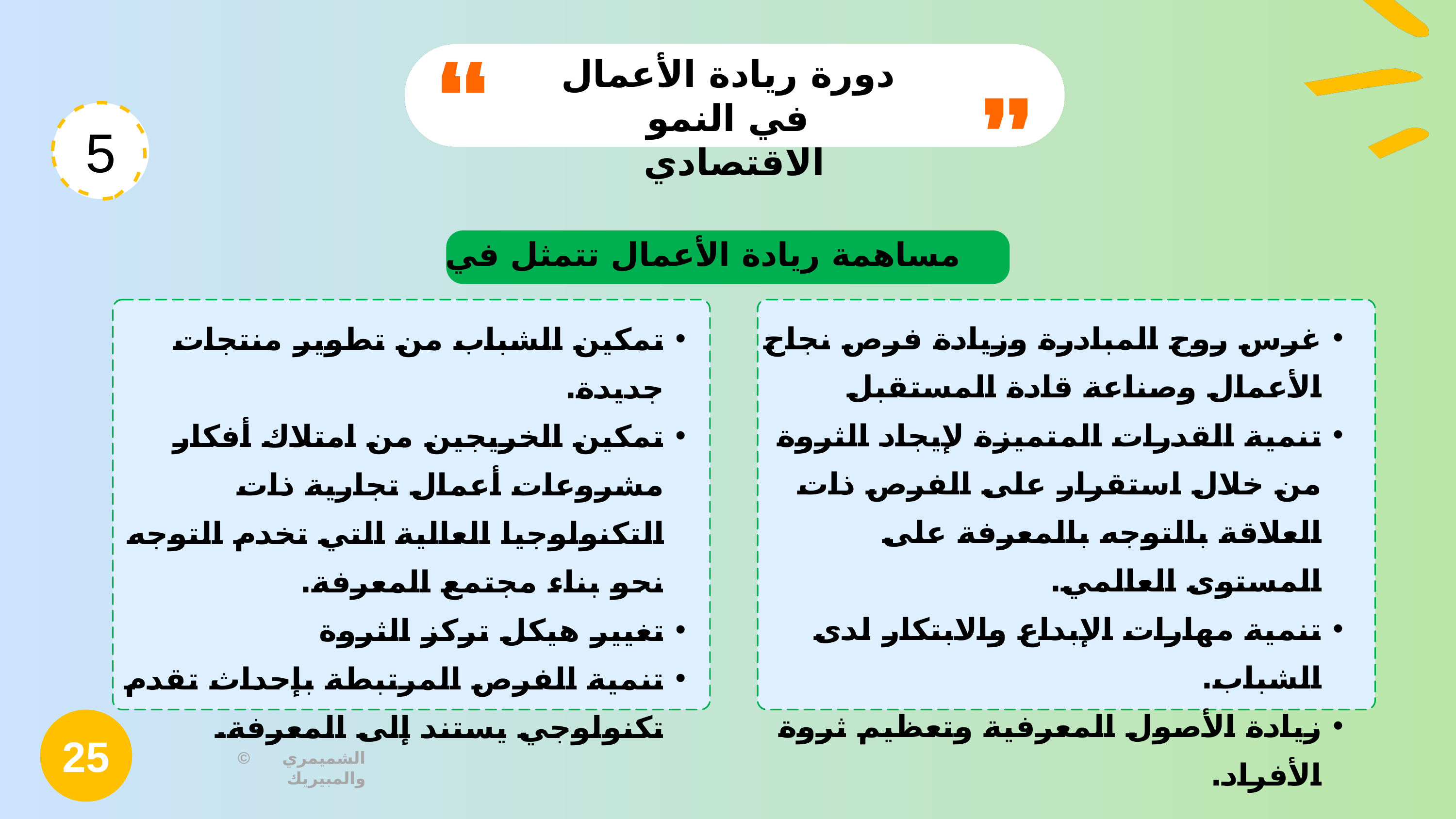

دورة ريادة الأعمال في النمو الاقتصادي

5

مساهمة ريادة الأعمال تتمثل في

غرس روح المبادرة وزيادة فرص نجاح الأعمال وصناعة قادة المستقبل
تنمية القدرات المتميزة لإيجاد الثروة من خلال استقرار على الفرص ذات العلاقة بالتوجه بالمعرفة على المستوى العالمي.
تنمية مهارات الإبداع والابتكار لدى الشباب.
زيادة الأصول المعرفية وتعظيم ثروة الأفراد.
تمكين الشباب من تطوير منتجات جديدة.
تمكين الخريجين من امتلاك أفكار مشروعات أعمال تجارية ذات التكنولوجيا العالية التي تخدم التوجه نحو بناء مجتمع المعرفة.
تغيير هيكل تركز الثروة
تنمية الفرص المرتبطة بإحداث تقدم تكنولوجي يستند إلى المعرفة.

25
©       الشميمري والمبيريك